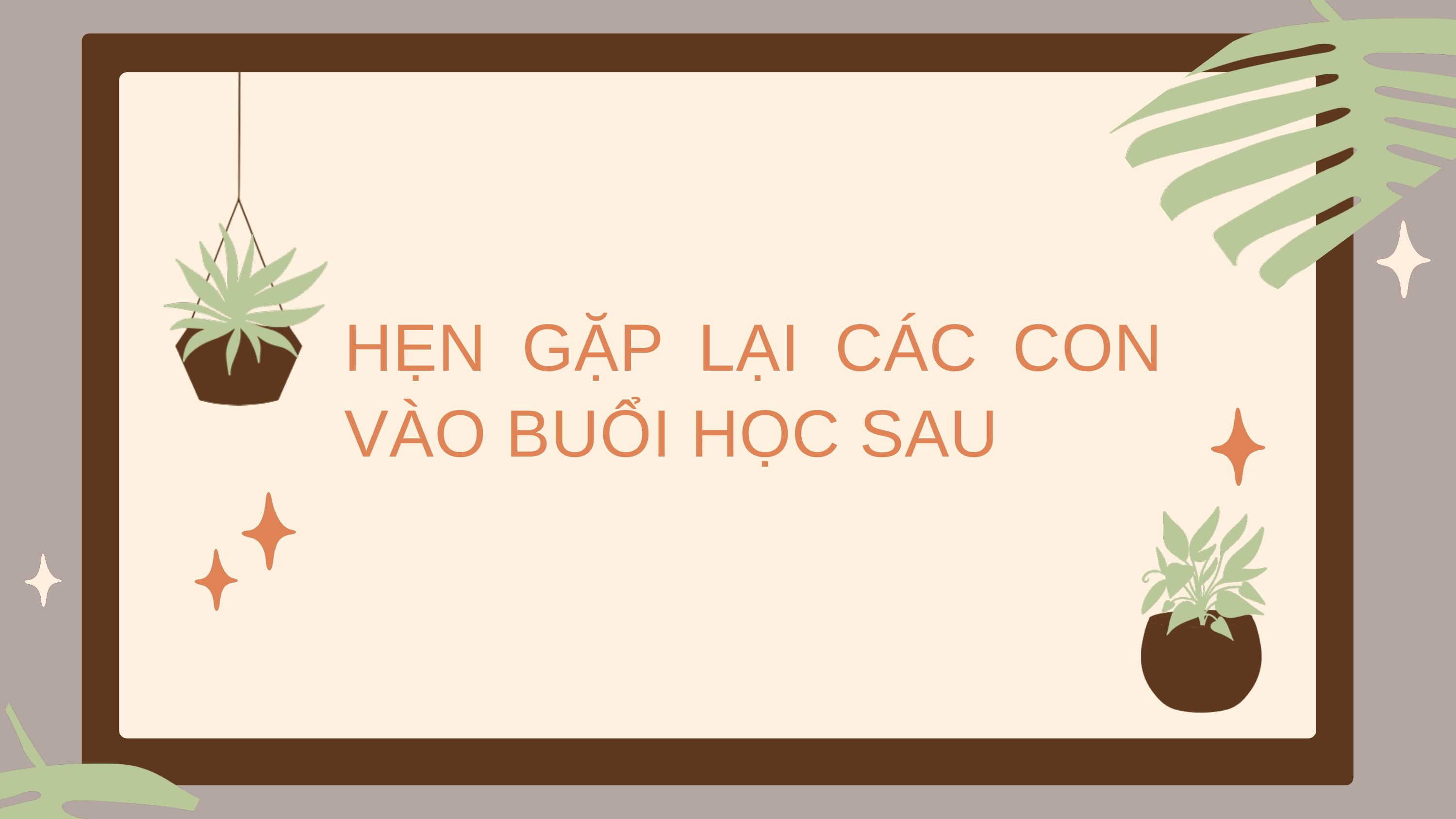

HẸN GẶP LẠI CÁC CON VÀO BUỔI HỌC SAU